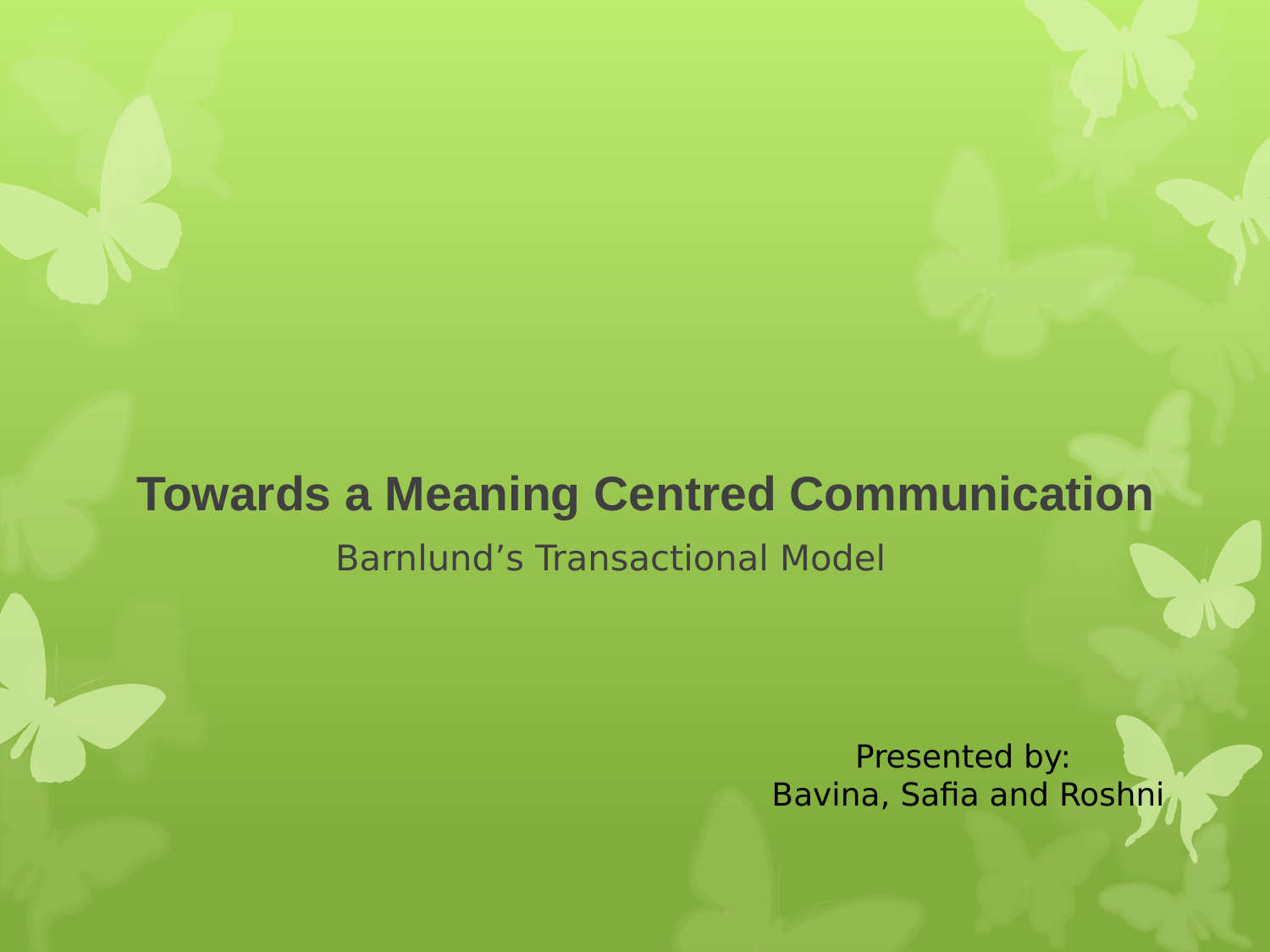

# Towards a Meaning Centred Communication
Barnlund’s Transactional Model
Presented by:
Bavina, Safia and Roshni